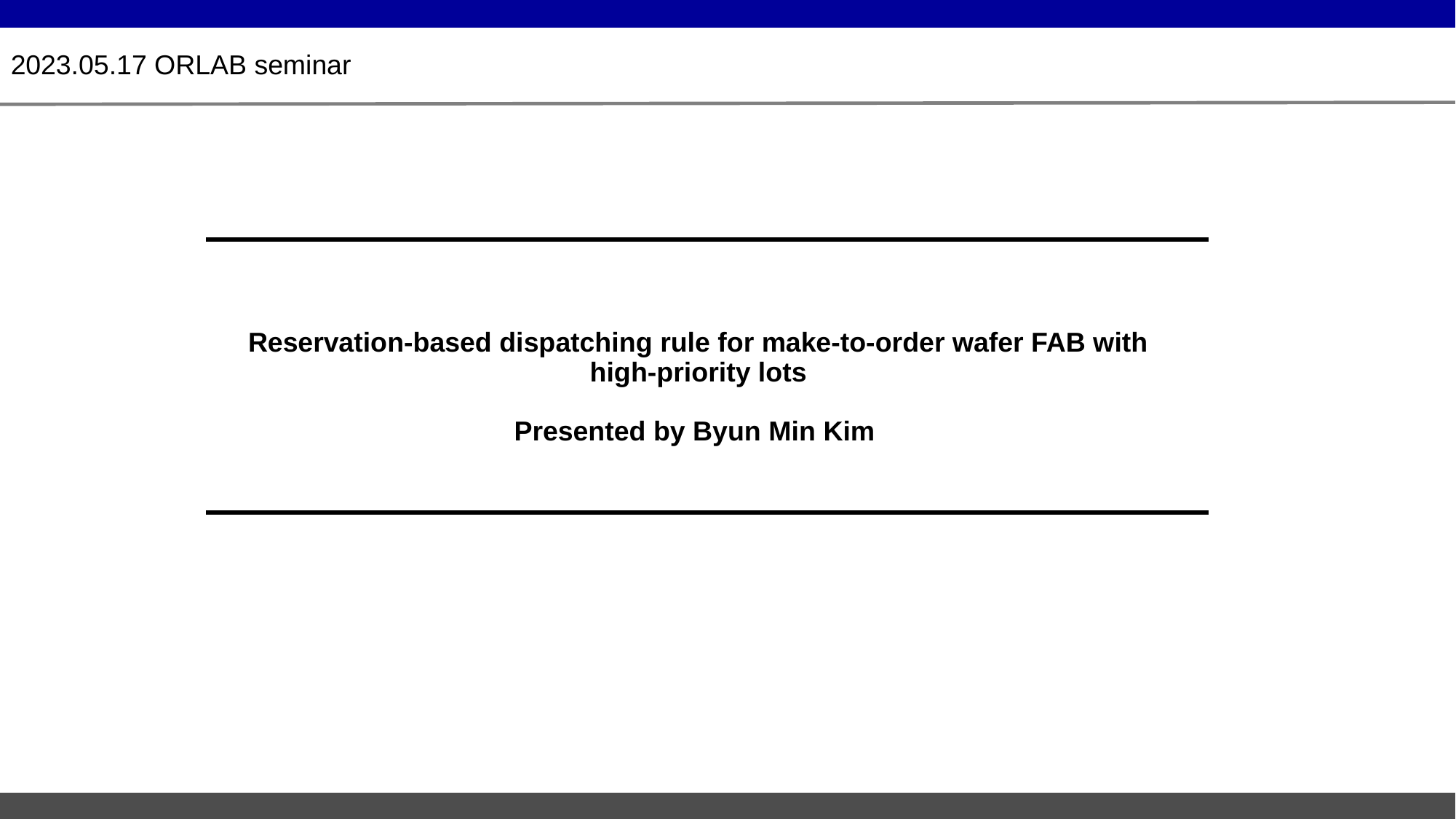

2023.05.17 ORLAB seminar
# Reservation-based dispatching rule for make-to-order wafer FAB with high-priority lots Presented by Byun Min Kim